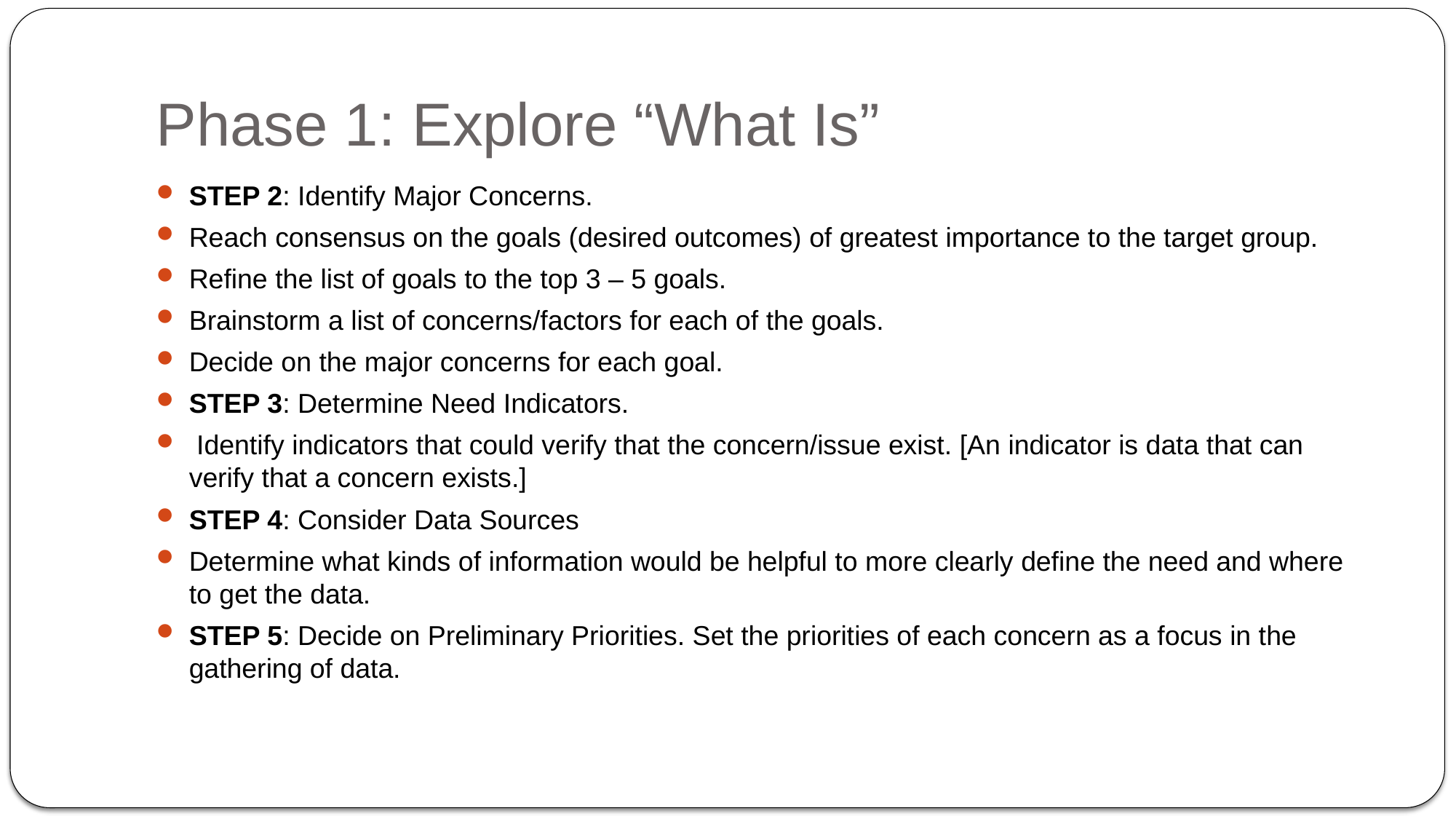

# Phase 1: Explore “What Is”
STEP 2: Identify Major Concerns.
Reach consensus on the goals (desired outcomes) of greatest importance to the target group.
Refine the list of goals to the top 3 – 5 goals.
Brainstorm a list of concerns/factors for each of the goals.
Decide on the major concerns for each goal.
STEP 3: Determine Need Indicators.
 Identify indicators that could verify that the concern/issue exist. [An indicator is data that can verify that a concern exists.]
STEP 4: Consider Data Sources
Determine what kinds of information would be helpful to more clearly define the need and where to get the data.
STEP 5: Decide on Preliminary Priorities. Set the priorities of each concern as a focus in the gathering of data.